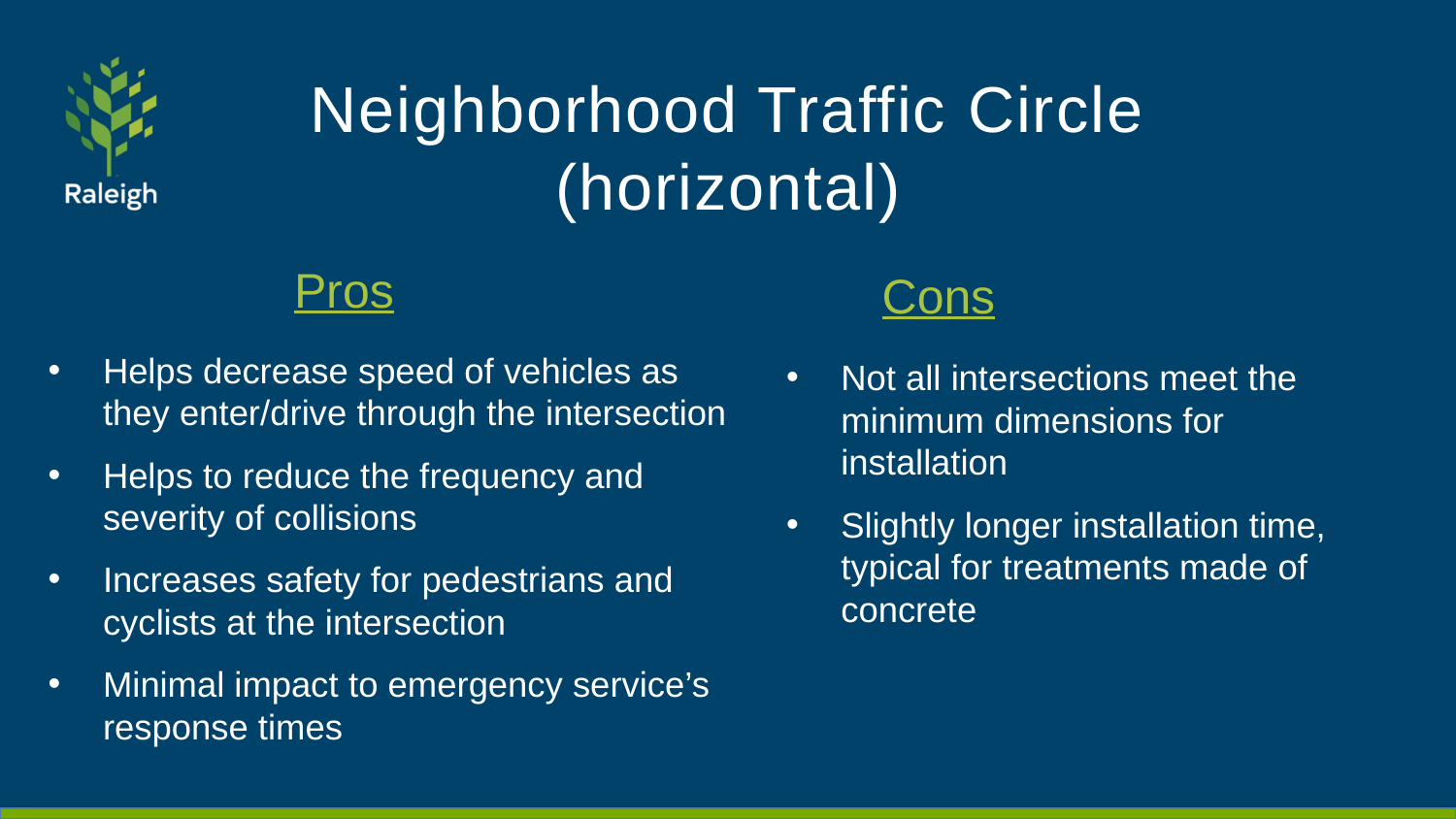

# Neighborhood Traffic Circle (horizontal)
Cons
Pros
Helps decrease speed of vehicles as they enter/drive through the intersection
Helps to reduce the frequency and severity of collisions
Increases safety for pedestrians and cyclists at the intersection
Minimal impact to emergency service’s response times
Not all intersections meet the minimum dimensions for installation
Slightly longer installation time, typical for treatments made of concrete